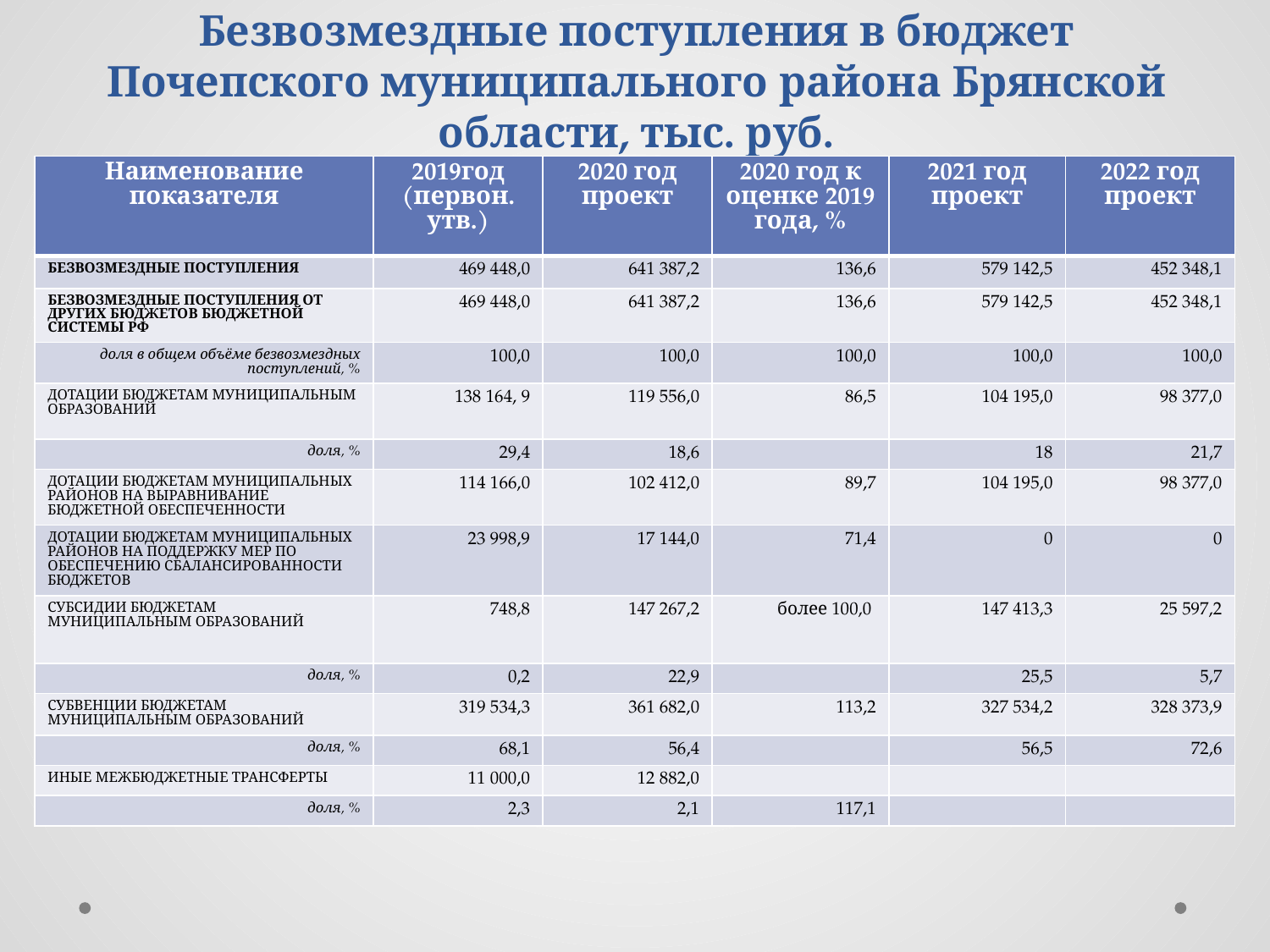

# Безвозмездные поступления в бюджет Почепского муниципального района Брянской области, тыс. руб.
| Наименование показателя | 2019год (первон. утв.) | 2020 год проект | 2020 год к оценке 2019 года, % | 2021 год проект | 2022 год проект |
| --- | --- | --- | --- | --- | --- |
| БЕЗВОЗМЕЗДНЫЕ ПОСТУПЛЕНИЯ | 469 448,0 | 641 387,2 | 136,6 | 579 142,5 | 452 348,1 |
| БЕЗВОЗМЕЗДНЫЕ ПОСТУПЛЕНИЯ ОТ ДРУГИХ БЮДЖЕТОВ БЮДЖЕТНОЙ СИСТЕМЫ РФ | 469 448,0 | 641 387,2 | 136,6 | 579 142,5 | 452 348,1 |
| доля в общем объёме безвозмездных поступлений, % | 100,0 | 100,0 | 100,0 | 100,0 | 100,0 |
| ДОТАЦИИ БЮДЖЕТАМ МУНИЦИПАЛЬНЫМ ОБРАЗОВАНИЙ | 138 164, 9 | 119 556,0 | 86,5 | 104 195,0 | 98 377,0 |
| доля, % | 29,4 | 18,6 |  | 18 | 21,7 |
| ДОТАЦИИ БЮДЖЕТАМ МУНИЦИПАЛЬНЫХ РАЙОНОВ НА ВЫРАВНИВАНИЕ БЮДЖЕТНОЙ ОБЕСПЕЧЕННОСТИ | 114 166,0 | 102 412,0 | 89,7 | 104 195,0 | 98 377,0 |
| ДОТАЦИИ БЮДЖЕТАМ МУНИЦИПАЛЬНЫХ РАЙОНОВ НА ПОДДЕРЖКУ МЕР ПО ОБЕСПЕЧЕНИЮ СБАЛАНСИРОВАННОСТИ БЮДЖЕТОВ | 23 998,9 | 17 144,0 | 71,4 | 0 | 0 |
| СУБСИДИИ БЮДЖЕТАМ МУНИЦИПАЛЬНЫМ ОБРАЗОВАНИЙ | 748,8 | 147 267,2 | более 100,0 | 147 413,3 | 25 597,2 |
| доля, % | 0,2 | 22,9 |  | 25,5 | 5,7 |
| СУБВЕНЦИИ БЮДЖЕТАМ МУНИЦИПАЛЬНЫМ ОБРАЗОВАНИЙ | 319 534,3 | 361 682,0 | 113,2 | 327 534,2 | 328 373,9 |
| доля, % | 68,1 | 56,4 |  | 56,5 | 72,6 |
| ИНЫЕ МЕЖБЮДЖЕТНЫЕ ТРАНСФЕРТЫ | 11 000,0 | 12 882,0 |  |  |  |
| доля, % | 2,3 | 2,1 | 117,1 |  |  |